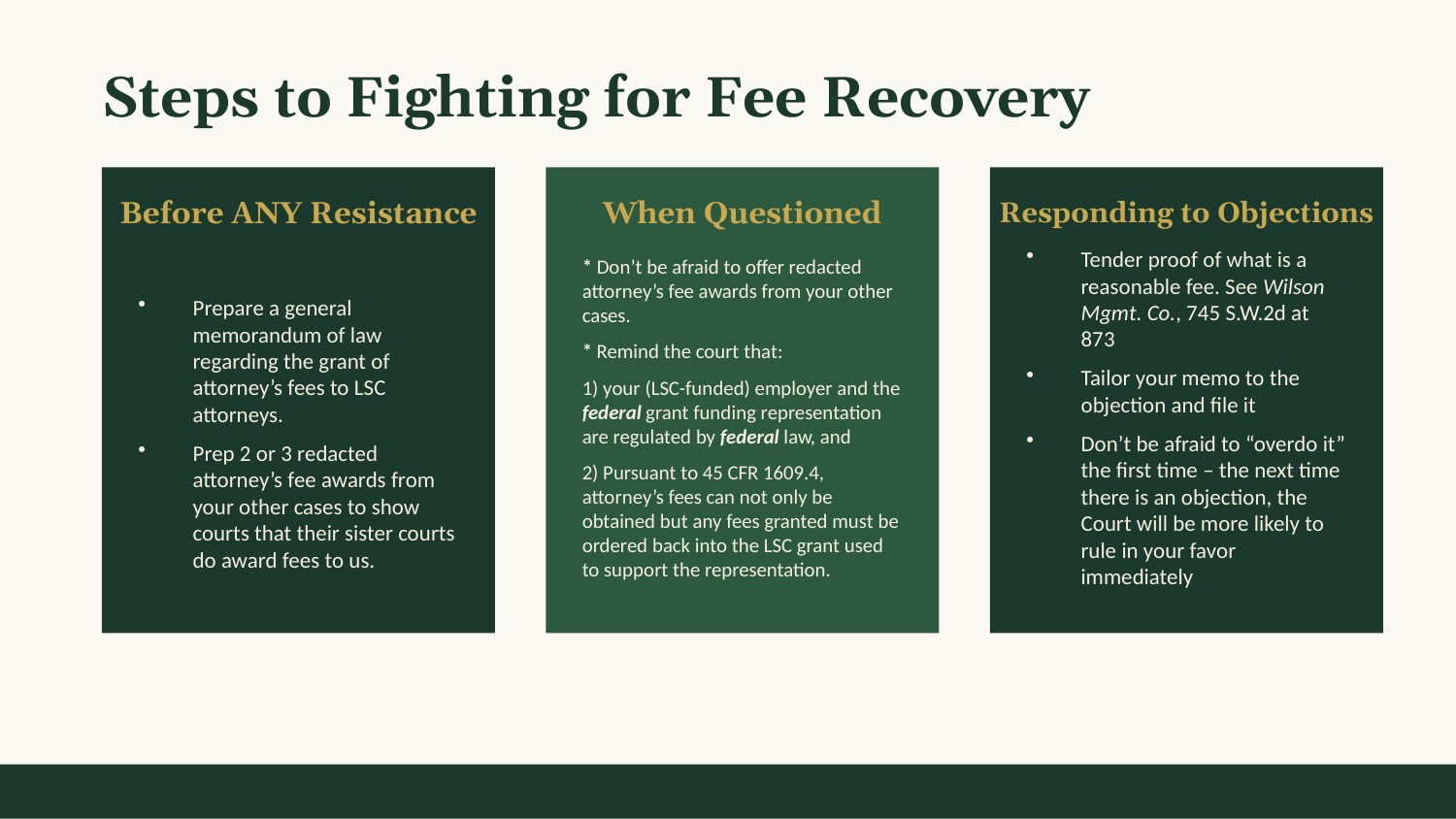

Steps to Fighting for Fee Recovery

Before ANY Resistance
When Questioned
Responding to Objections
Prepare a general memorandum of law regarding the grant of attorney’s fees to LSC attorneys.
Prep 2 or 3 redacted attorney’s fee awards from your other cases to show courts that their sister courts do award fees to us.
* Don’t be afraid to offer redacted attorney’s fee awards from your other cases.
* Remind the court that:
1) your (LSC-funded) employer and the federal grant funding representation are regulated by federal law, and
2) Pursuant to 45 CFR 1609.4, attorney’s fees can not only be obtained but any fees granted must be ordered back into the LSC grant used to support the representation.

Tender proof of what is a reasonable fee. See Wilson Mgmt. Co., 745 S.W.2d at 873
Tailor your memo to the objection and file it
Don’t be afraid to “overdo it” the first time – the next time there is an objection, the Court will be more likely to rule in your favor immediately